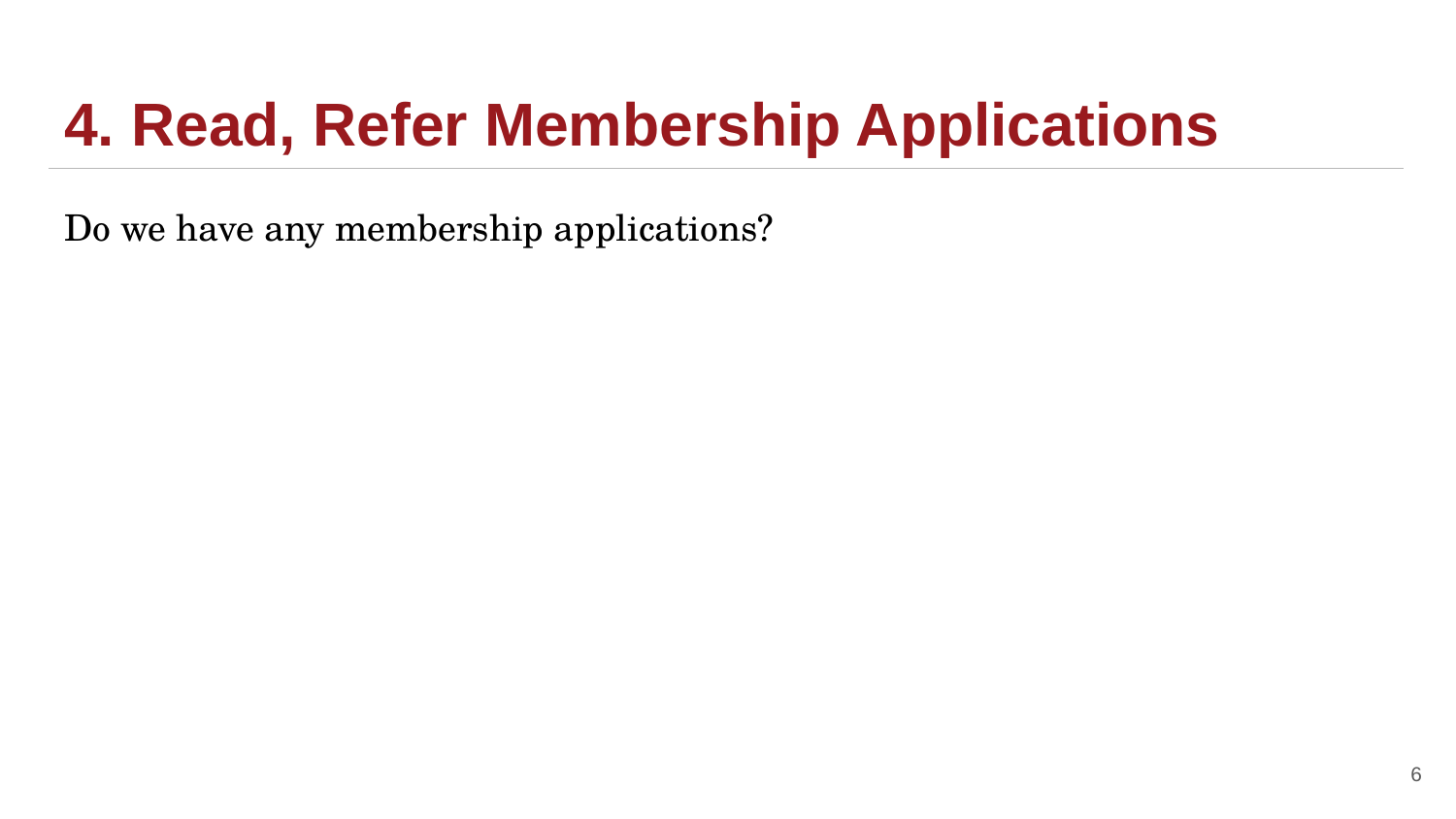

# 4. Read, Refer Membership Applications
Do we have any membership applications?
6